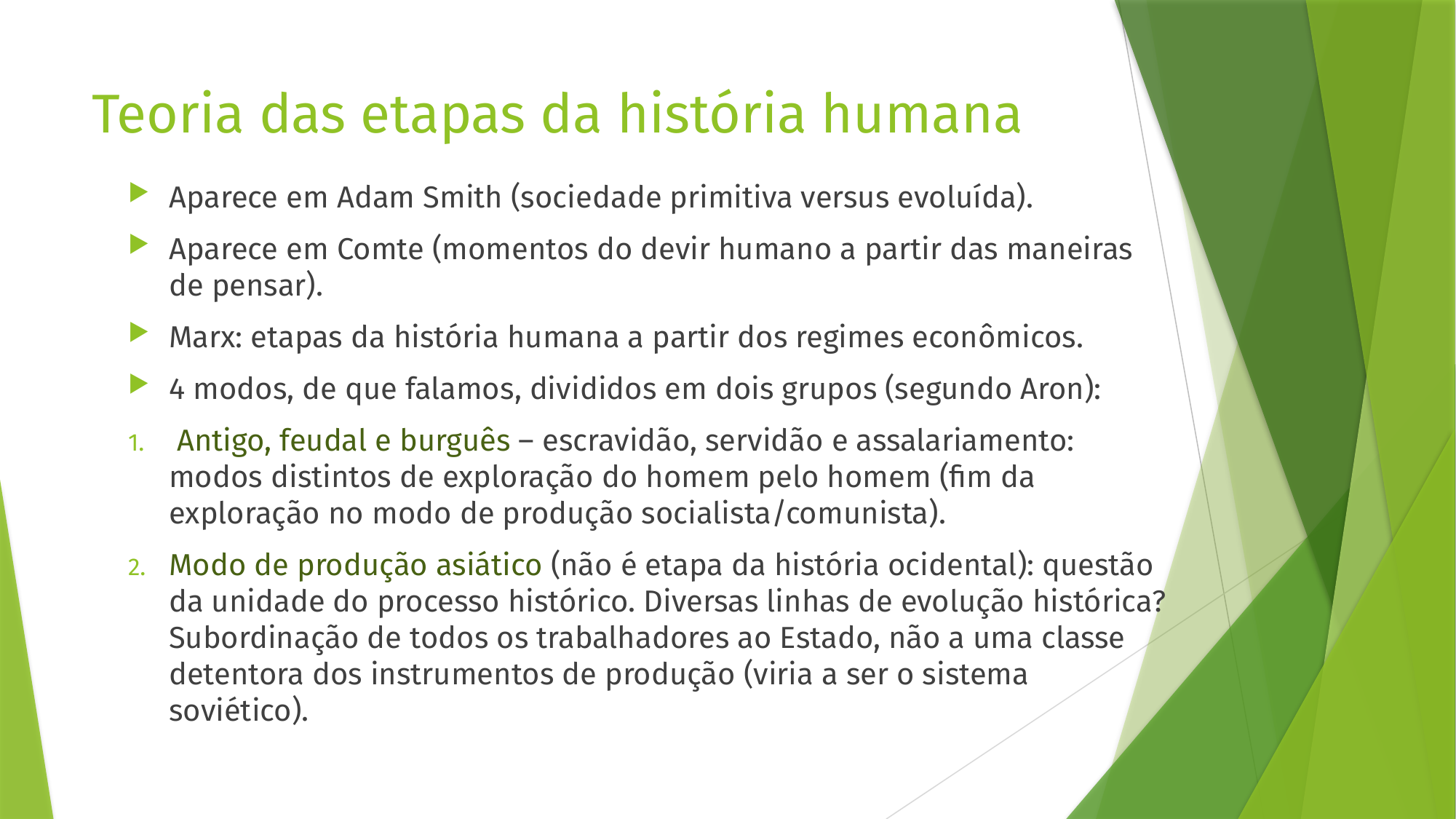

# Teoria das etapas da história humana
Aparece em Adam Smith (sociedade primitiva versus evoluída).
Aparece em Comte (momentos do devir humano a partir das maneiras de pensar).
Marx: etapas da história humana a partir dos regimes econômicos.
4 modos, de que falamos, divididos em dois grupos (segundo Aron):
 Antigo, feudal e burguês – escravidão, servidão e assalariamento: modos distintos de exploração do homem pelo homem (fim da exploração no modo de produção socialista/comunista).
Modo de produção asiático (não é etapa da história ocidental): questão da unidade do processo histórico. Diversas linhas de evolução histórica? Subordinação de todos os trabalhadores ao Estado, não a uma classe detentora dos instrumentos de produção (viria a ser o sistema soviético).